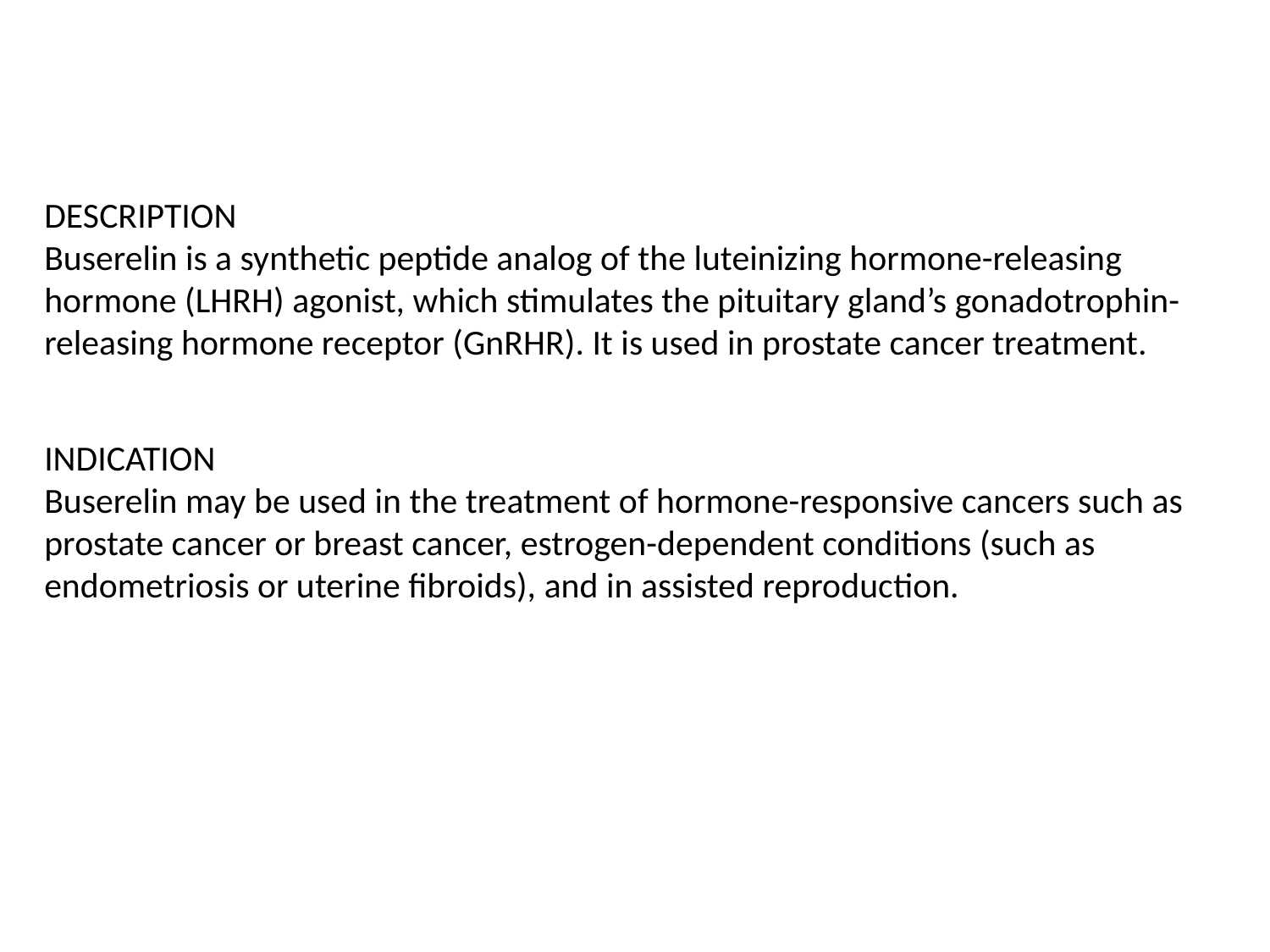

DESCRIPTION
Buserelin is a synthetic peptide analog of the luteinizing hormone-releasing hormone (LHRH) agonist, which stimulates the pituitary gland’s gonadotrophin-releasing hormone receptor (GnRHR). It is used in prostate cancer treatment.
INDICATION
Buserelin may be used in the treatment of hormone-responsive cancers such as prostate cancer or breast cancer, estrogen-dependent conditions (such as endometriosis or uterine fibroids), and in assisted reproduction.